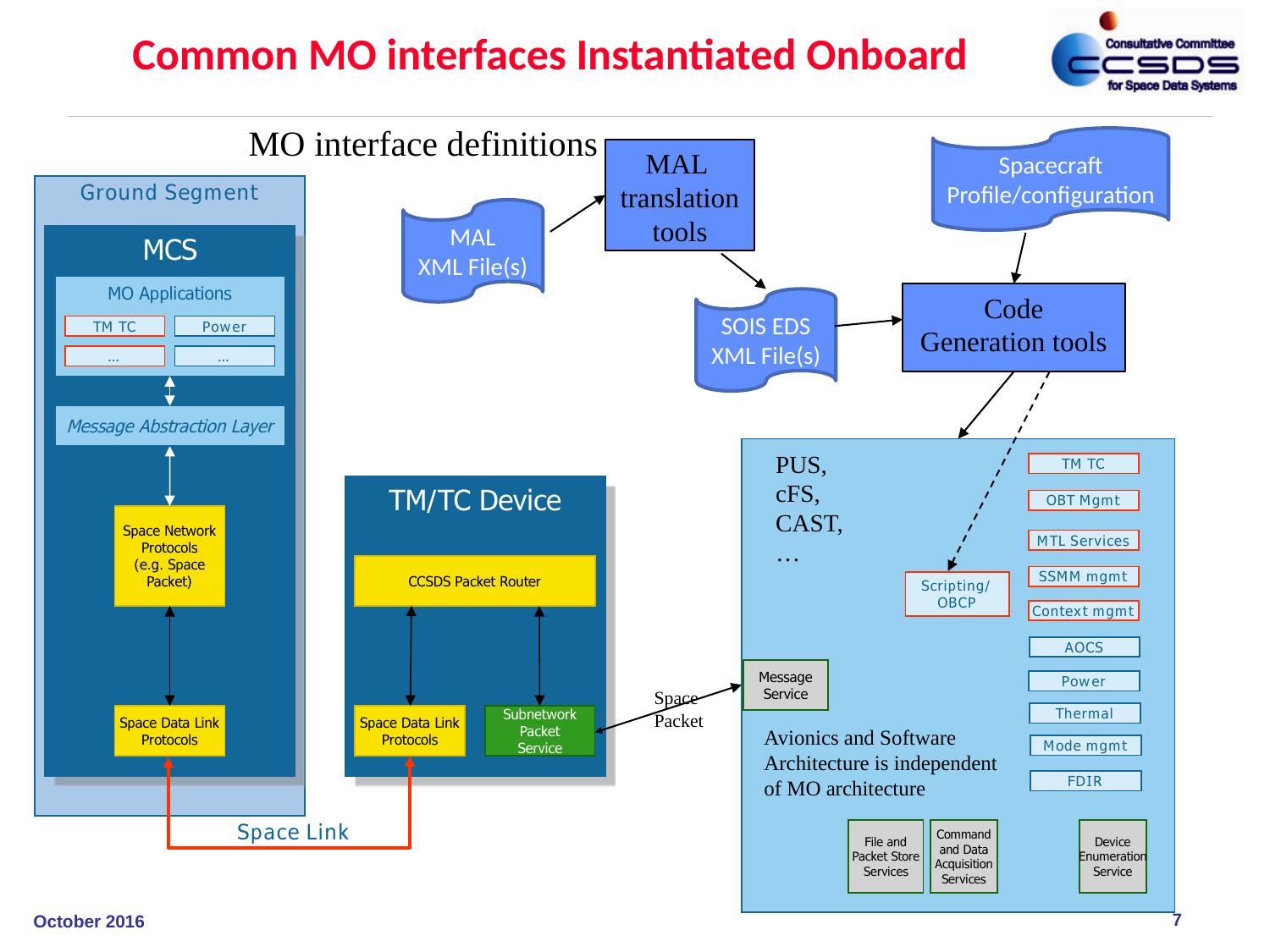

# Common MO interfaces Instantiated Onboard
MO interface definitions
Spacecraft
Profile/configuration
MAL
translation tools
Ground Segment
MAL
XML File(s)
MCS
MO Applications
Code
Generation tools
SOIS EDS
XML File(s)
TM TC
Power
…
…
Message Abstraction Layer

PUS,
cFS,
CAST,
…
TM TC
TM/TC Device
OBT Mgmt
Space Network
Protocols
(e.g. Space
Packet)
MTL Services
CCSDS Packet Router
SSMM mgmt
Scripting/
OBCP
Context mgmt

AOCS
Message
Service
Power
Space
Packet
Thermal
Space Data Link
Protocols
Space Data Link
Protocols
Subnetwork
Packet
Service
Avionics and Software
Architecture is independent
of MO architecture
Mode mgmt

FDIR
Space Link
File and
Packet Store
Services
Command
and Data
Acquisition
Services
Device
Enumeration
Service